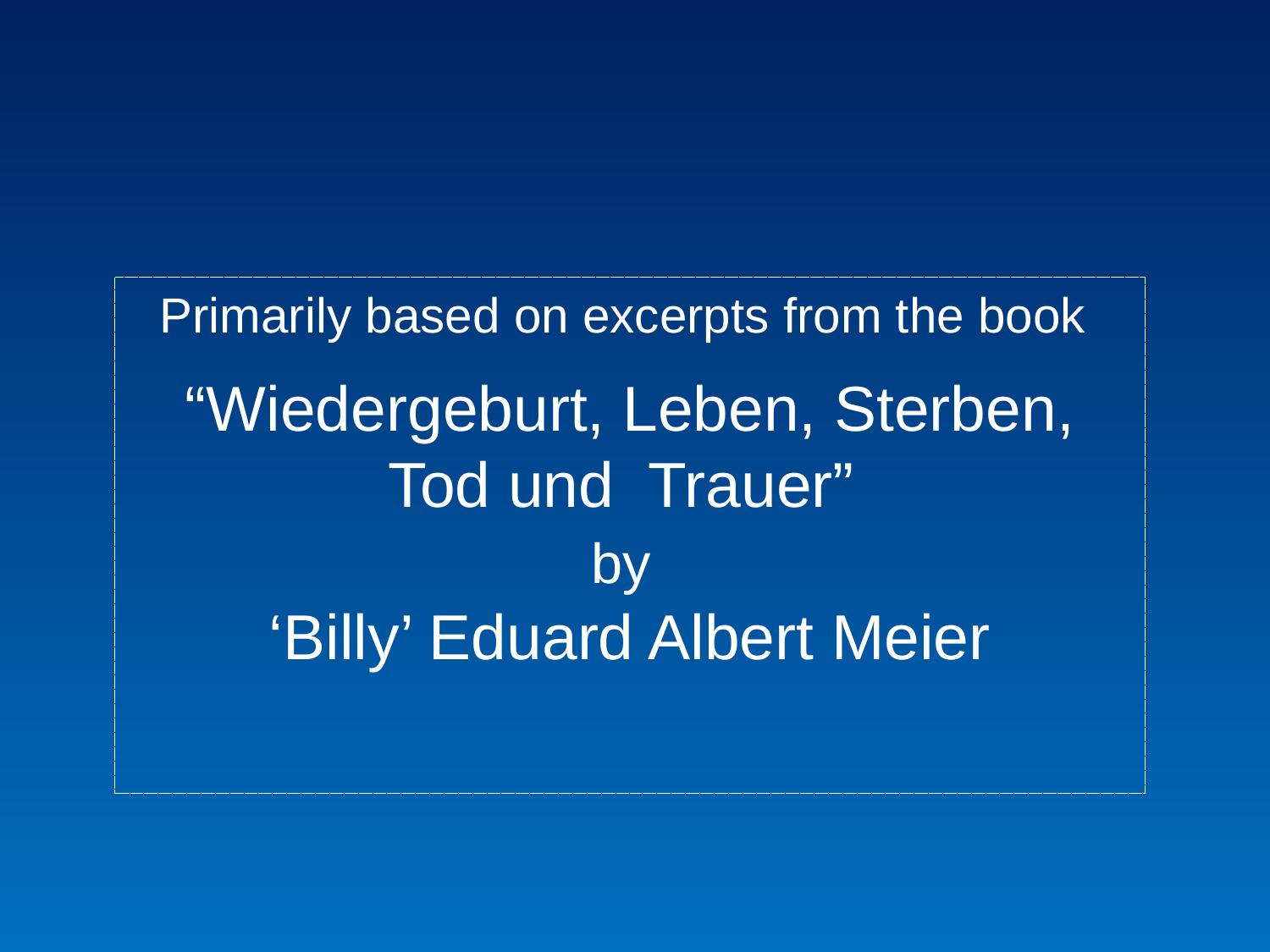

Primarily based on excerpts from the book

“Wiedergeburt, Leben, Sterben, Tod und  Trauer”
by
‘Billy’ Eduard Albert Meier